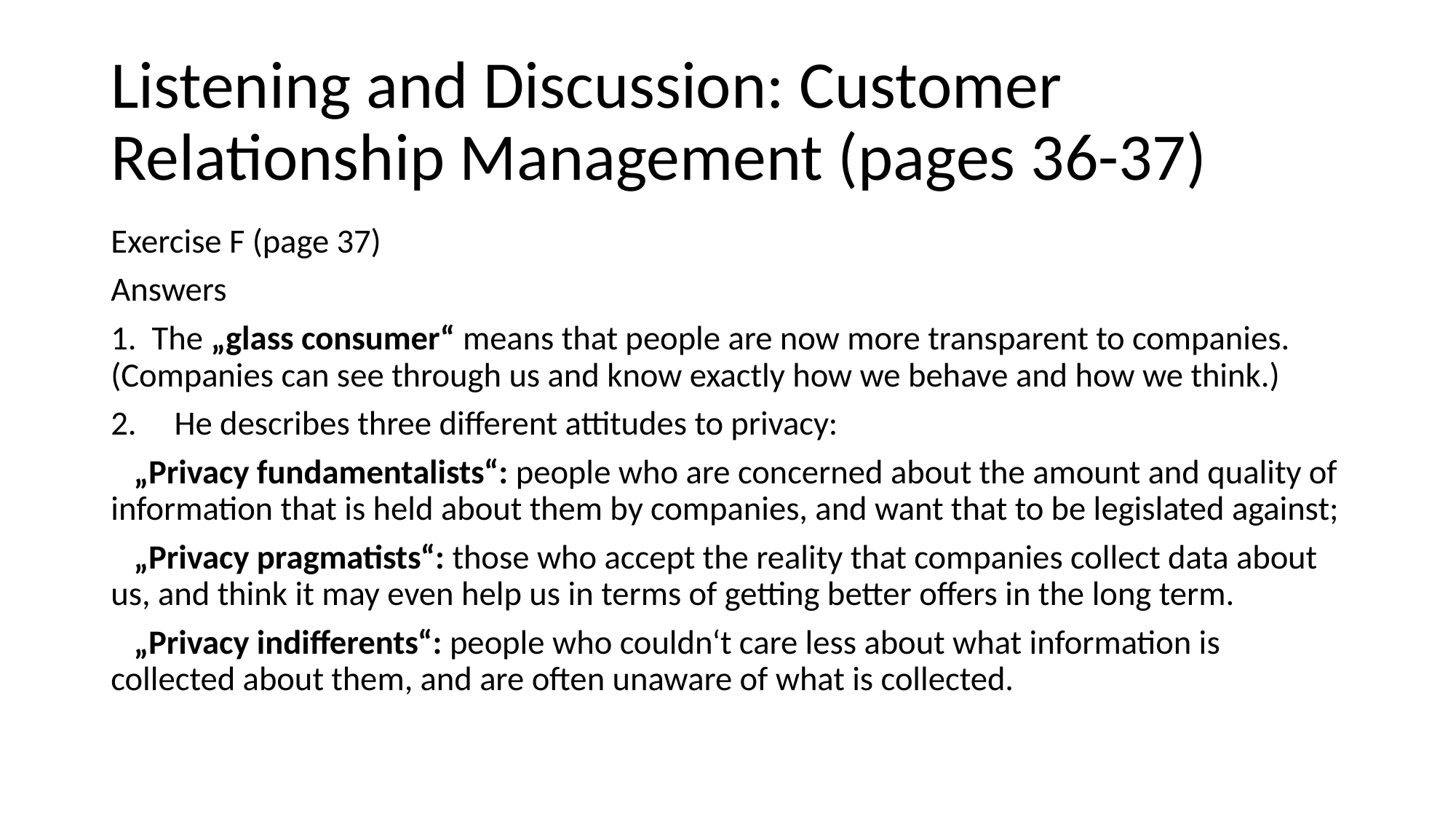

# Listening and Discussion: Customer Relationship Management (pages 36-37)
Exercise F (page 37)
Answers
1.  The „glass consumer“ means that people are now more transparent to companies.  (Companies can see through us and know exactly how we behave and how we think.)
He describes three different attitudes to privacy:
   „Privacy fundamentalists“: people who are concerned about the amount and quality of information that is held about them by companies, and want that to be legislated against;
   „Privacy pragmatists“: those who accept the reality that companies collect data about us, and think it may even help us in terms of getting better offers in the long term.
   „Privacy indifferents“: people who couldn‘t care less about what information is collected about them, and are often unaware of what is collected.